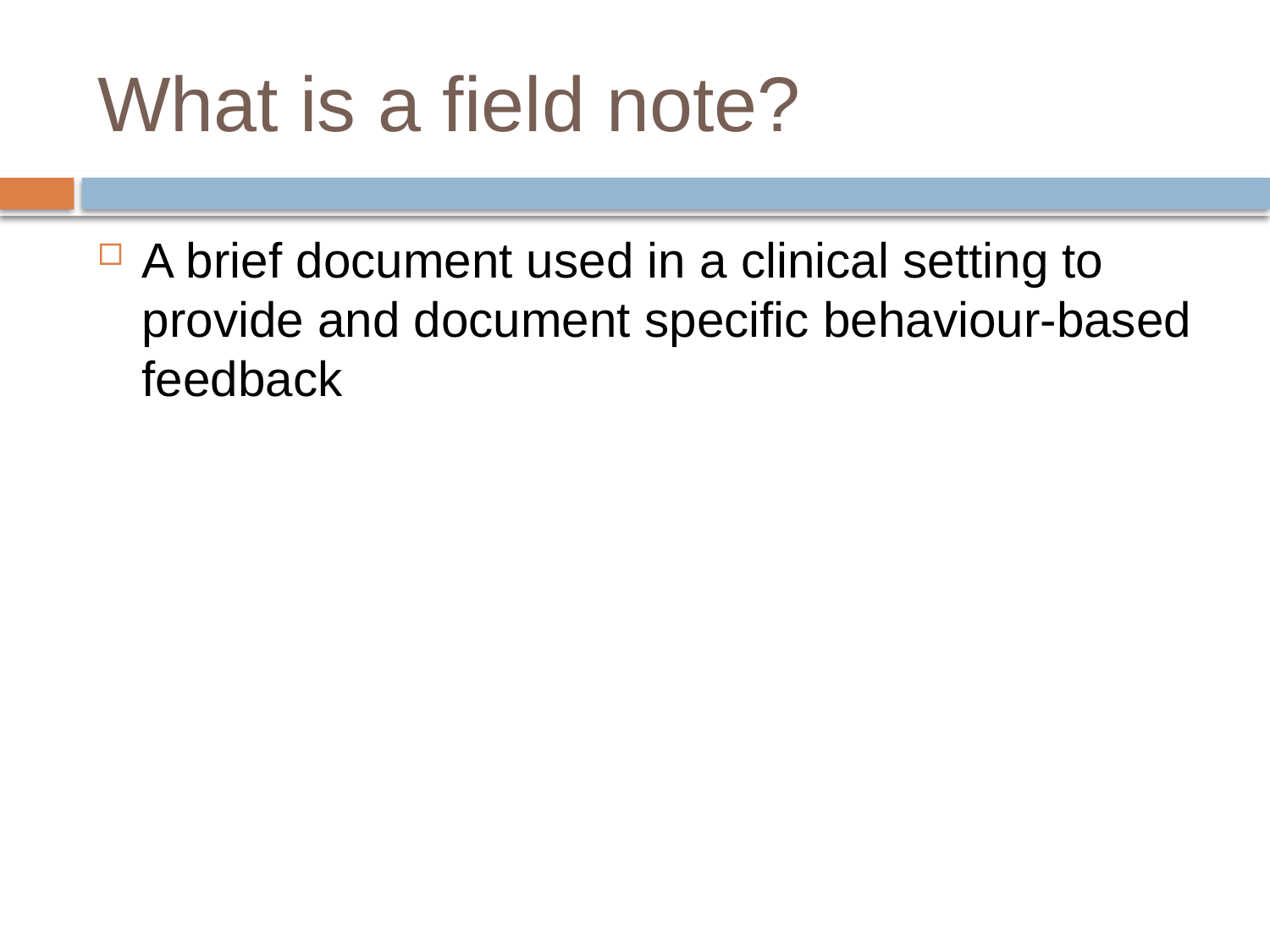

# What is a field note?
A brief document used in a clinical setting to provide and document specific behaviour-based feedback